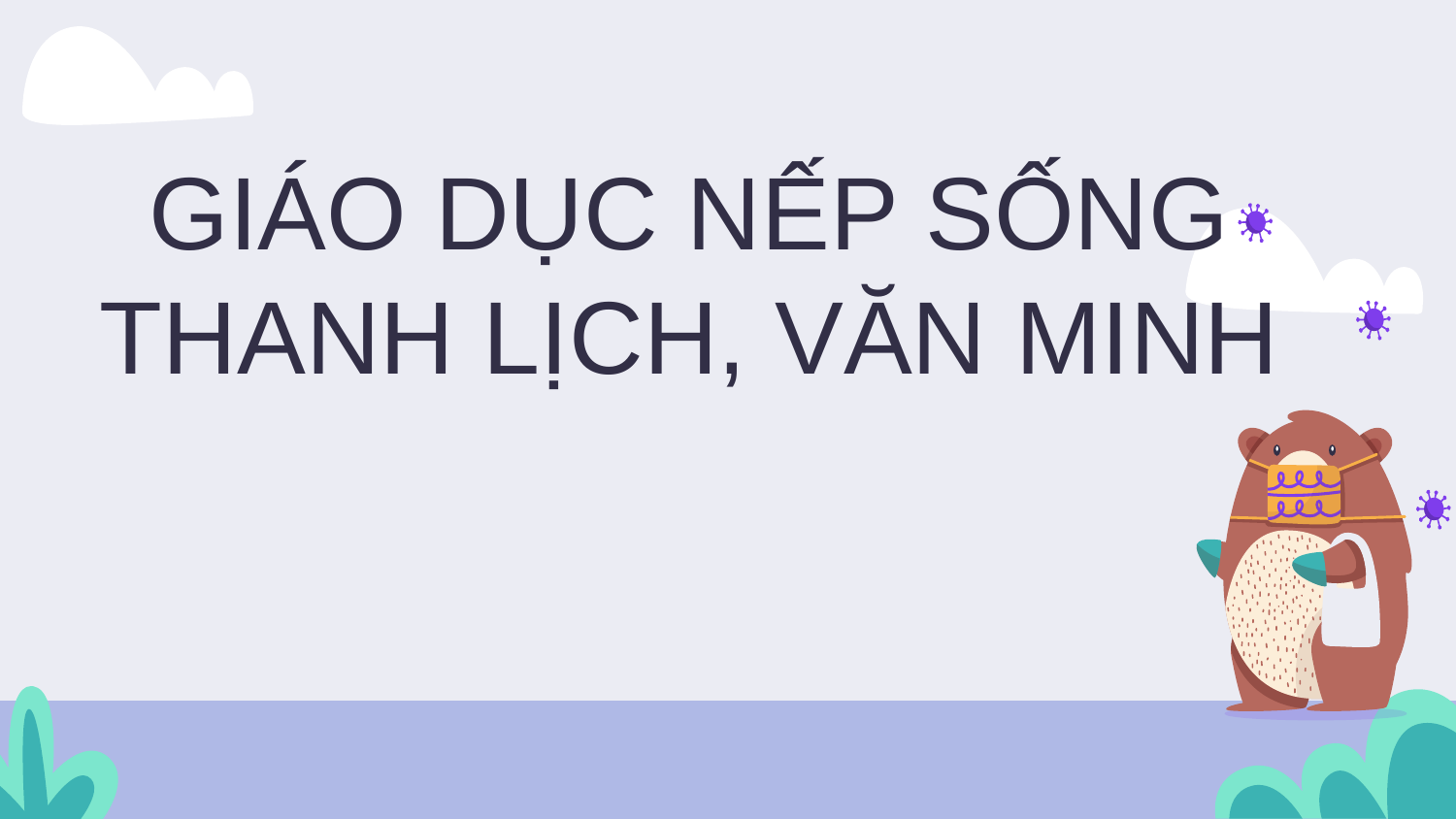

# GIÁO DỤC NẾP SỐNG THANH LỊCH, VĂN MINH